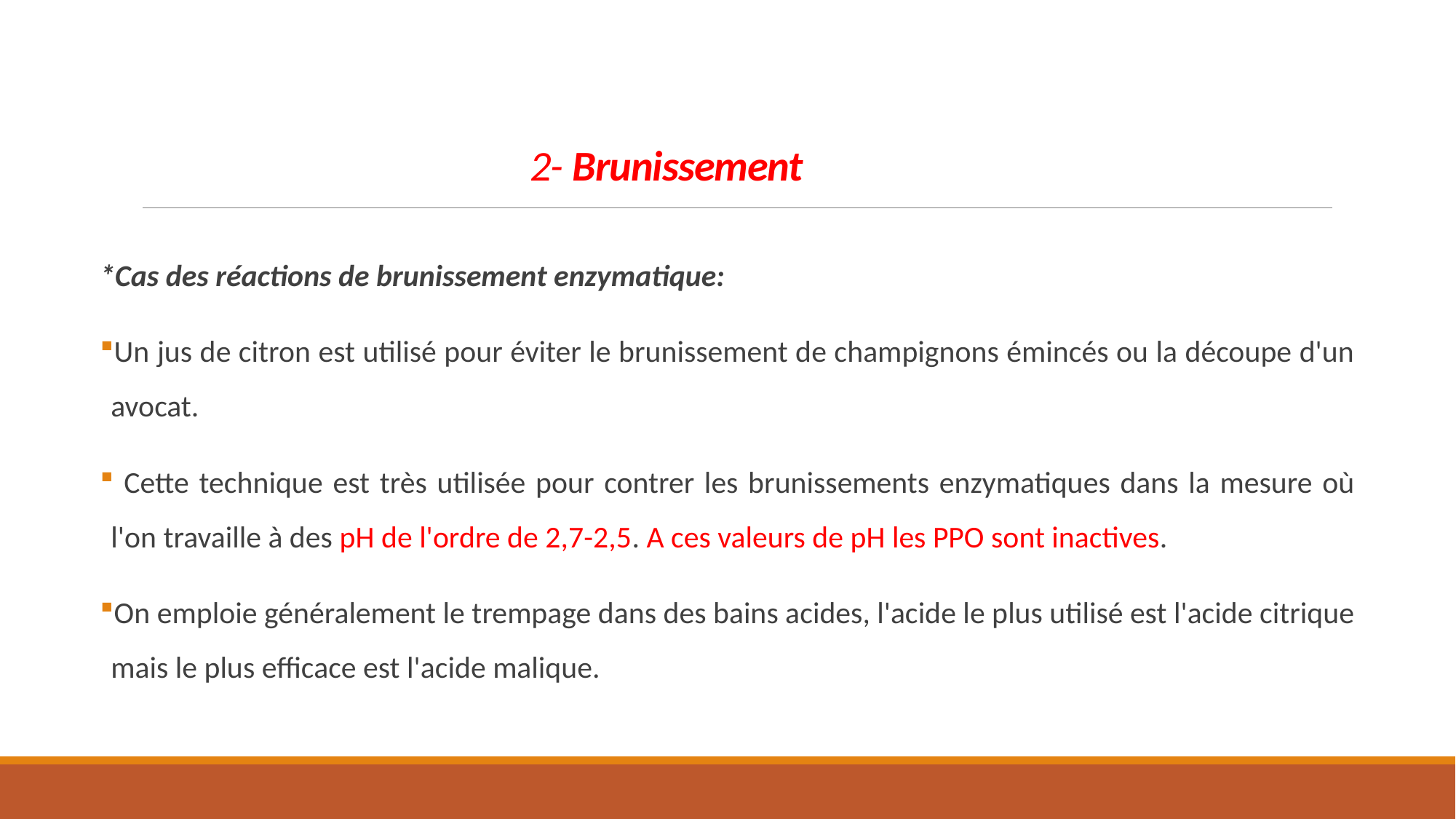

# 2- Brunissement
*Cas des réactions de brunissement enzymatique:
Un jus de citron est utilisé pour éviter le brunissement de champignons émincés ou la découpe d'un avocat.
 Cette technique est très utilisée pour contrer les brunissements enzymatiques dans la mesure où l'on travaille à des pH de l'ordre de 2,7-2,5. A ces valeurs de pH les PPO sont inactives.
On emploie généralement le trempage dans des bains acides, l'acide le plus utilisé est l'acide citrique mais le plus efficace est l'acide malique.